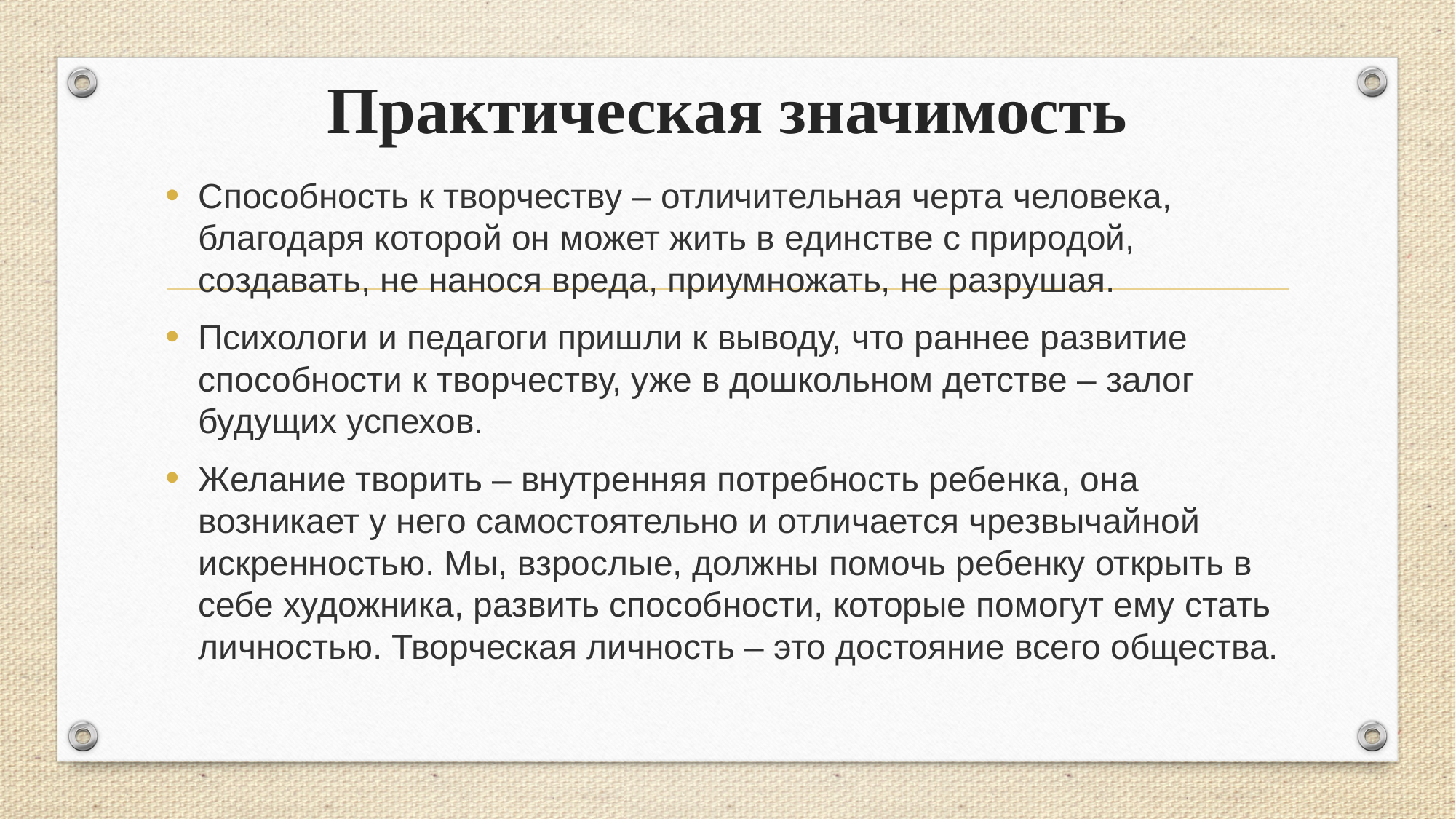

# Практическая значимость
Способность к творчеству – отличительная черта человека, благодаря которой он может жить в единстве с природой, создавать, не нанося вреда, приумножать, не разрушая.
Психологи и педагоги пришли к выводу, что раннее развитие способности к творчеству, уже в дошкольном детстве – залог будущих успехов.
Желание творить – внутренняя потребность ребенка, она возникает у него самостоятельно и отличается чрезвычайной искренностью. Мы, взрослые, должны помочь ребенку открыть в себе художника, развить способности, которые помогут ему стать личностью. Творческая личность – это достояние всего общества.